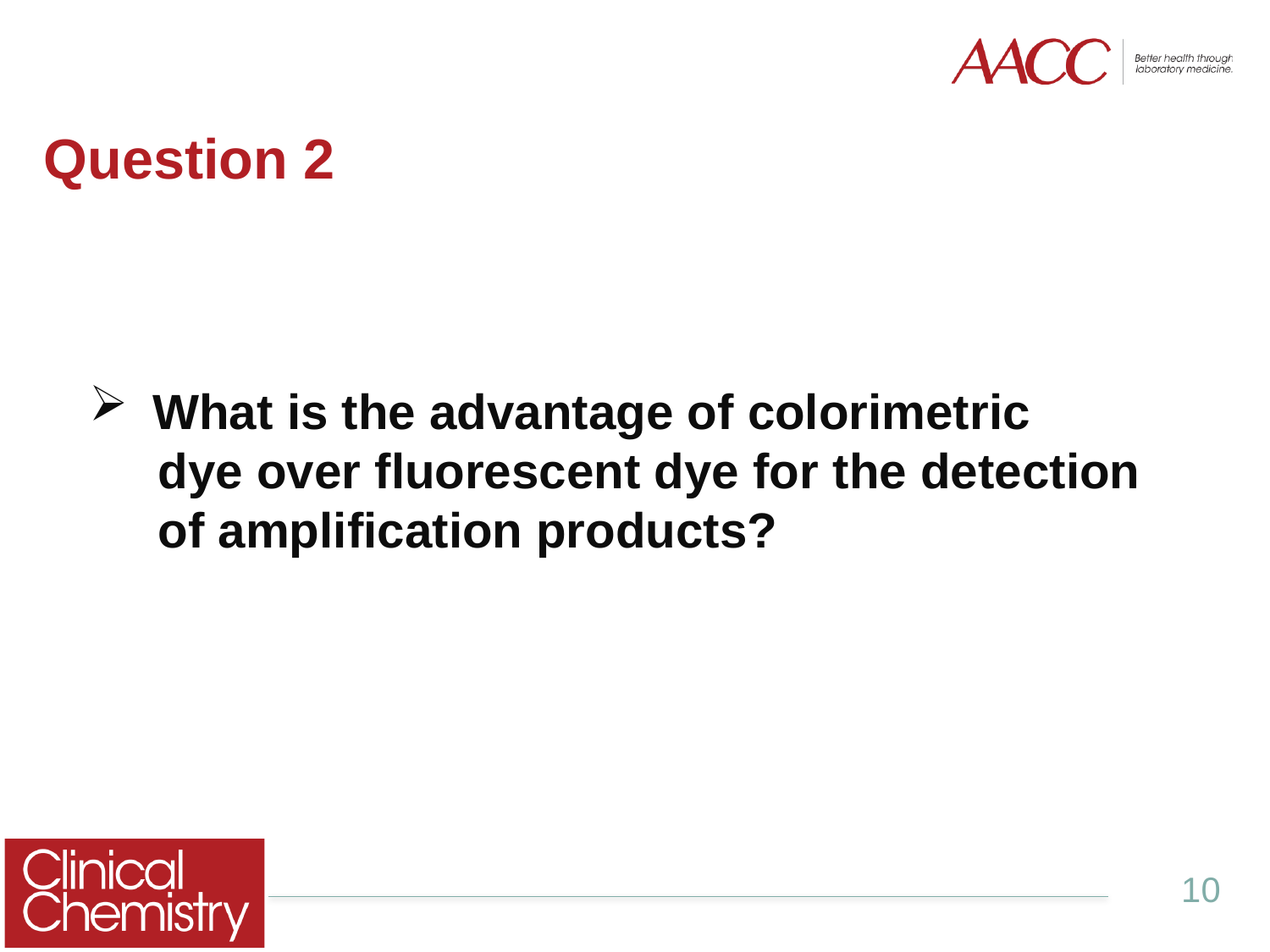

Question 2
What is the advantage of colorimetric
     dye over fluorescent dye for the detection
     of amplification products?
10